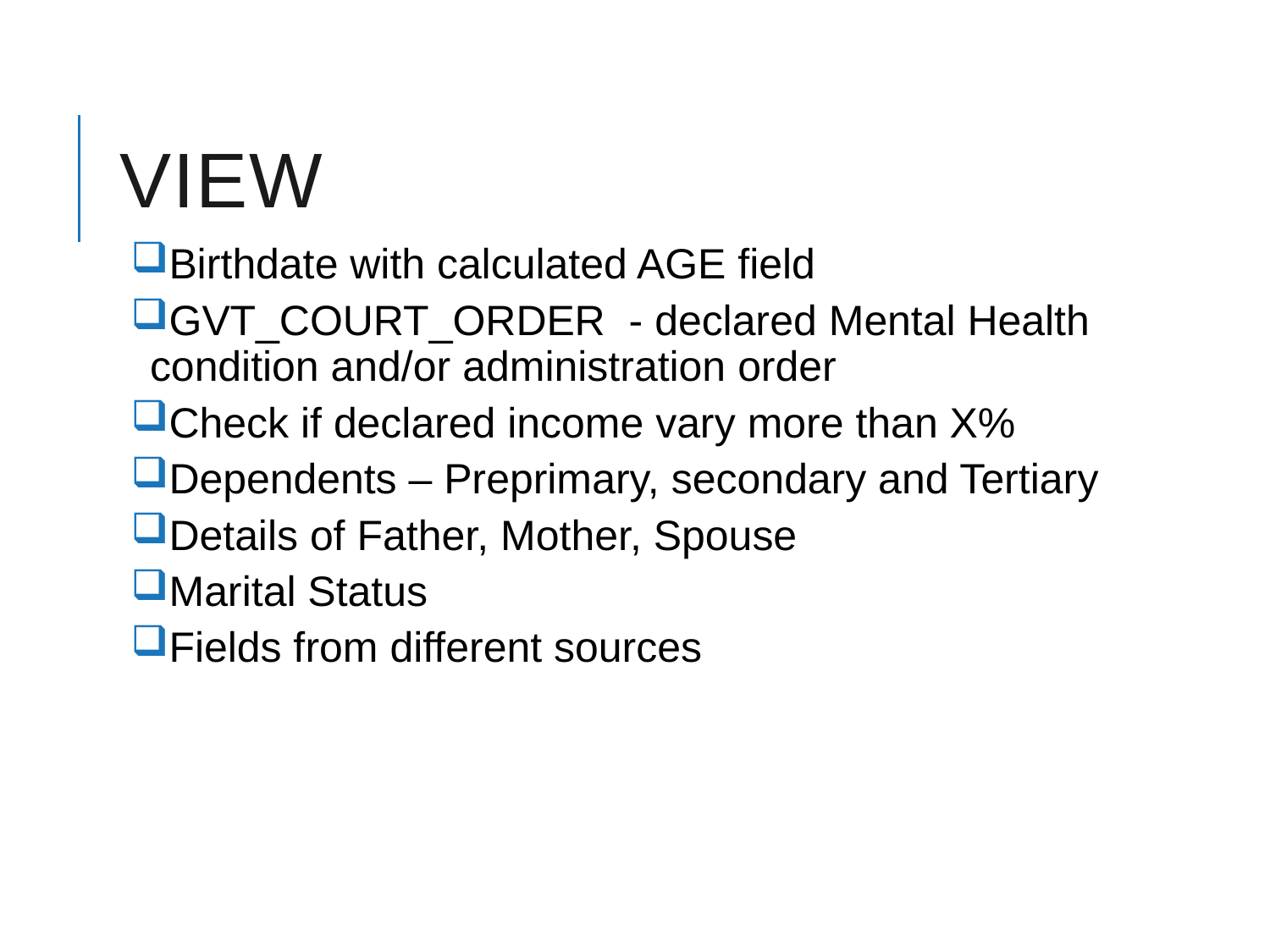

# View
Birthdate with calculated AGE field
GVT_COURT_ORDER  - declared Mental Health condition and/or administration order
Check if declared income vary more than X%
Dependents – Preprimary, secondary and Tertiary
Details of Father, Mother, Spouse
Marital Status
Fields from different sources